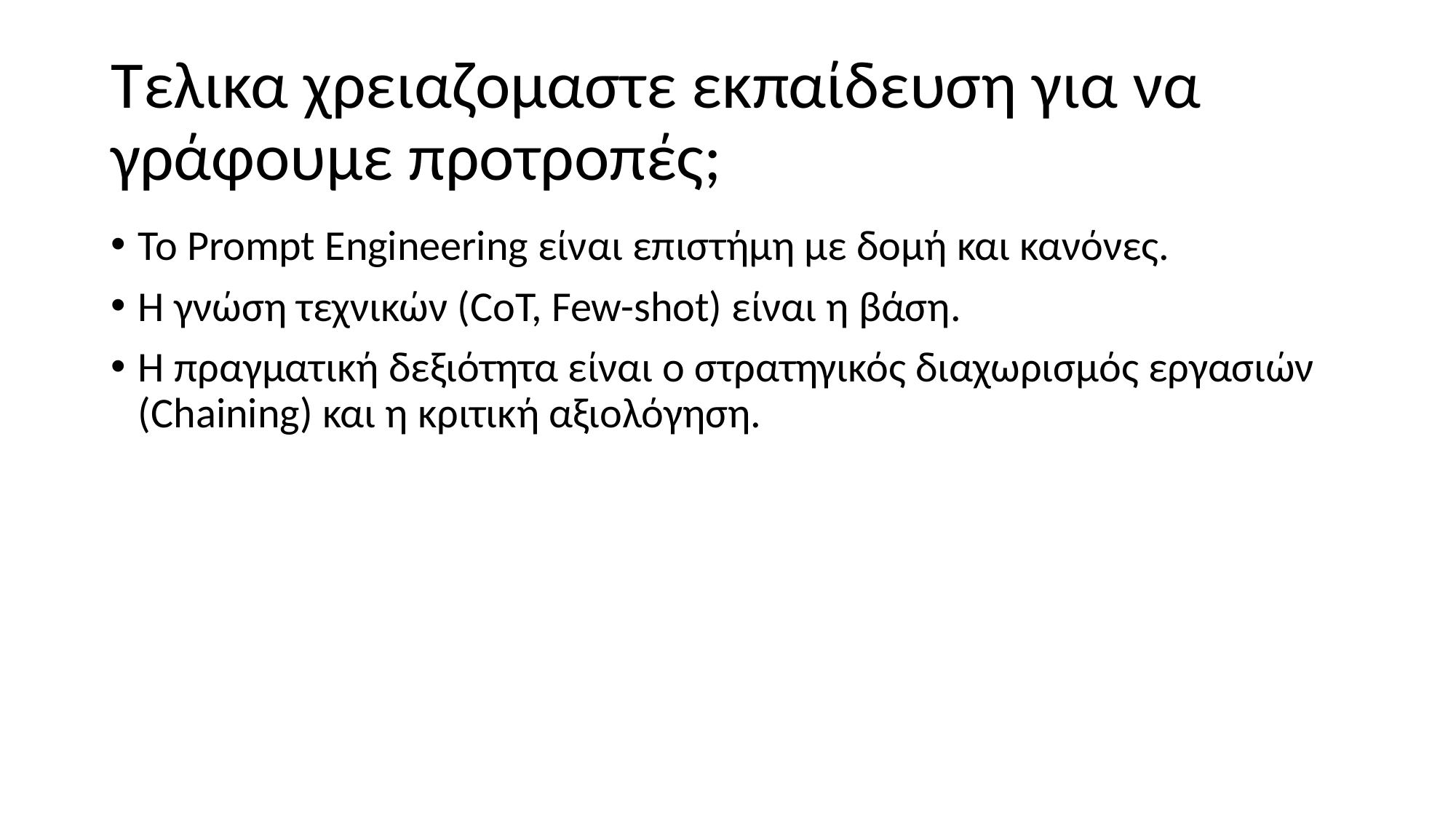

# Τελικα χρειαζομαστε εκπαίδευση για να γράφουμε προτροπές;
Το Prompt Engineering είναι επιστήμη με δομή και κανόνες.
Η γνώση τεχνικών (CoT, Few-shot) είναι η βάση.
Η πραγματική δεξιότητα είναι ο στρατηγικός διαχωρισμός εργασιών (Chaining) και η κριτική αξιολόγηση.